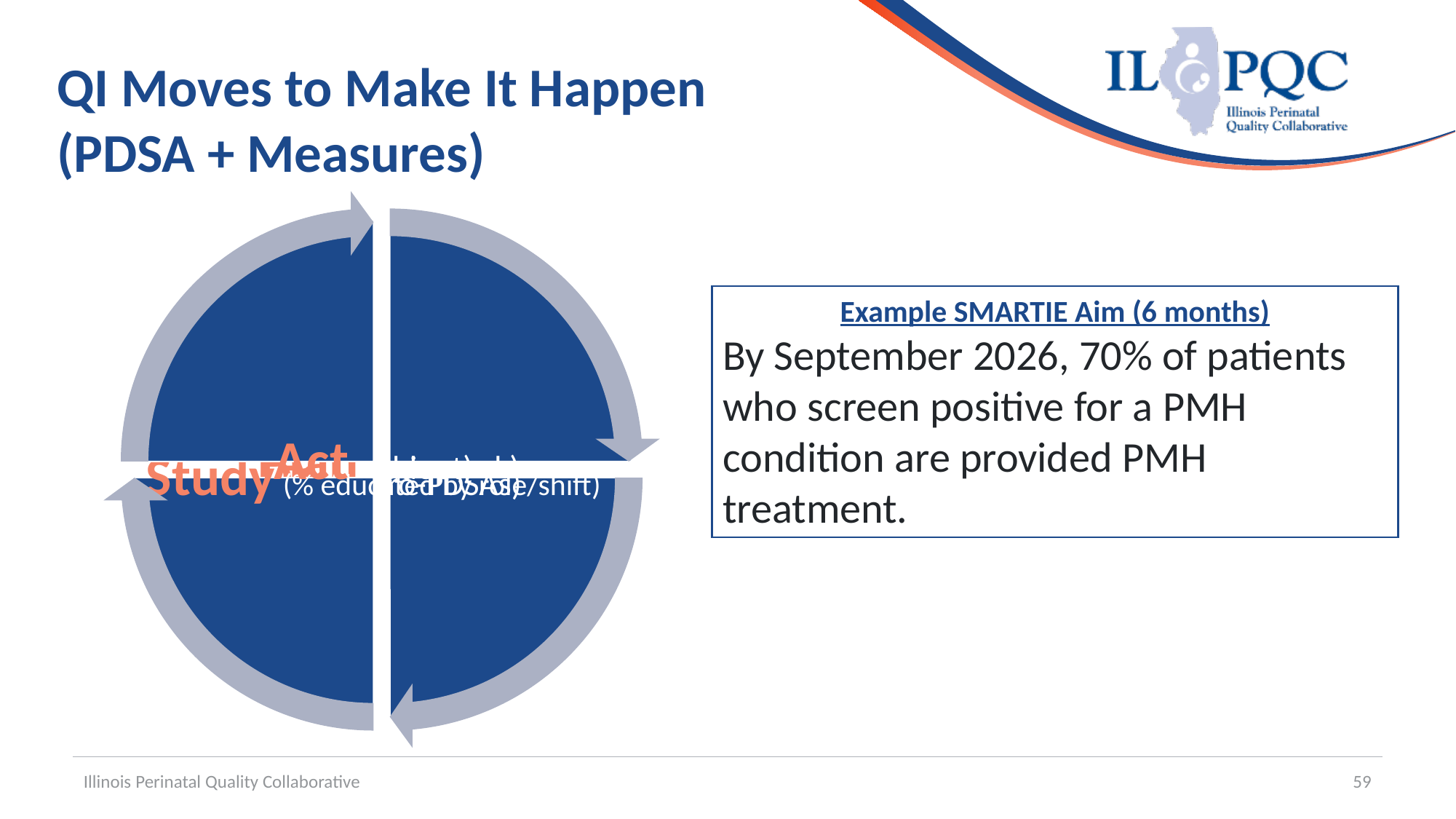

# QI Moves to Make It Happen (PDSA + Measures)
Plan (this week)
Do (micro-PDSAs)
Study (% educated by role/shift)
Act  (adopt)
Example SMARTIE Aim (6 months)
By September 2026, 70% of patients who screen positive for a PMH condition are provided PMH treatment.
Illinois Perinatal Quality Collaborative
59